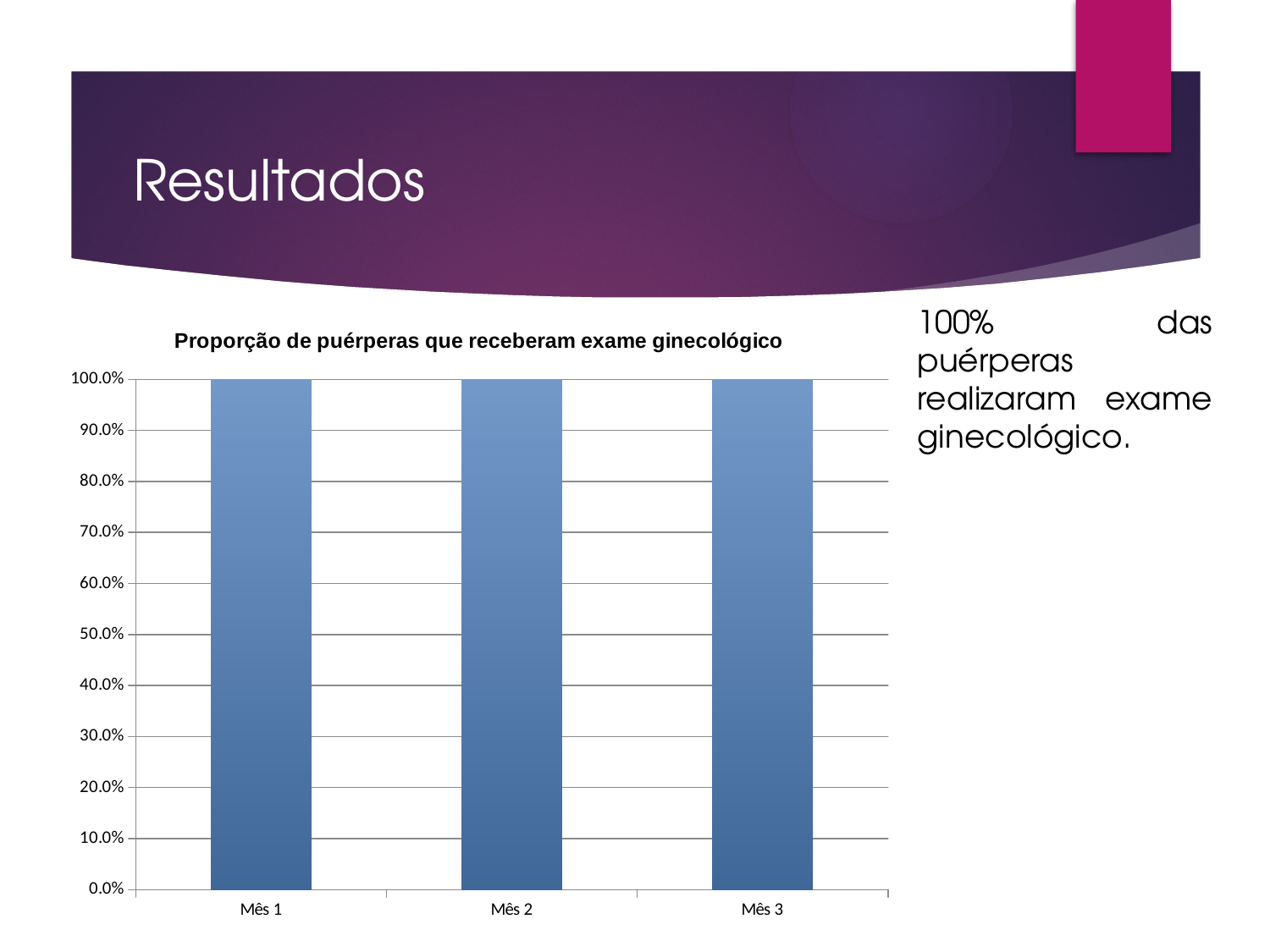

# Resultados
100% das puérperas realizaram exame ginecológico.

### Chart:

| Category | Proporção de puérperas que receberam exame ginecológico |
|---|---|
| Mês 1 | 1.0 |
| Mês 2 | 1.0 |
| Mês 3 | 1.0 |